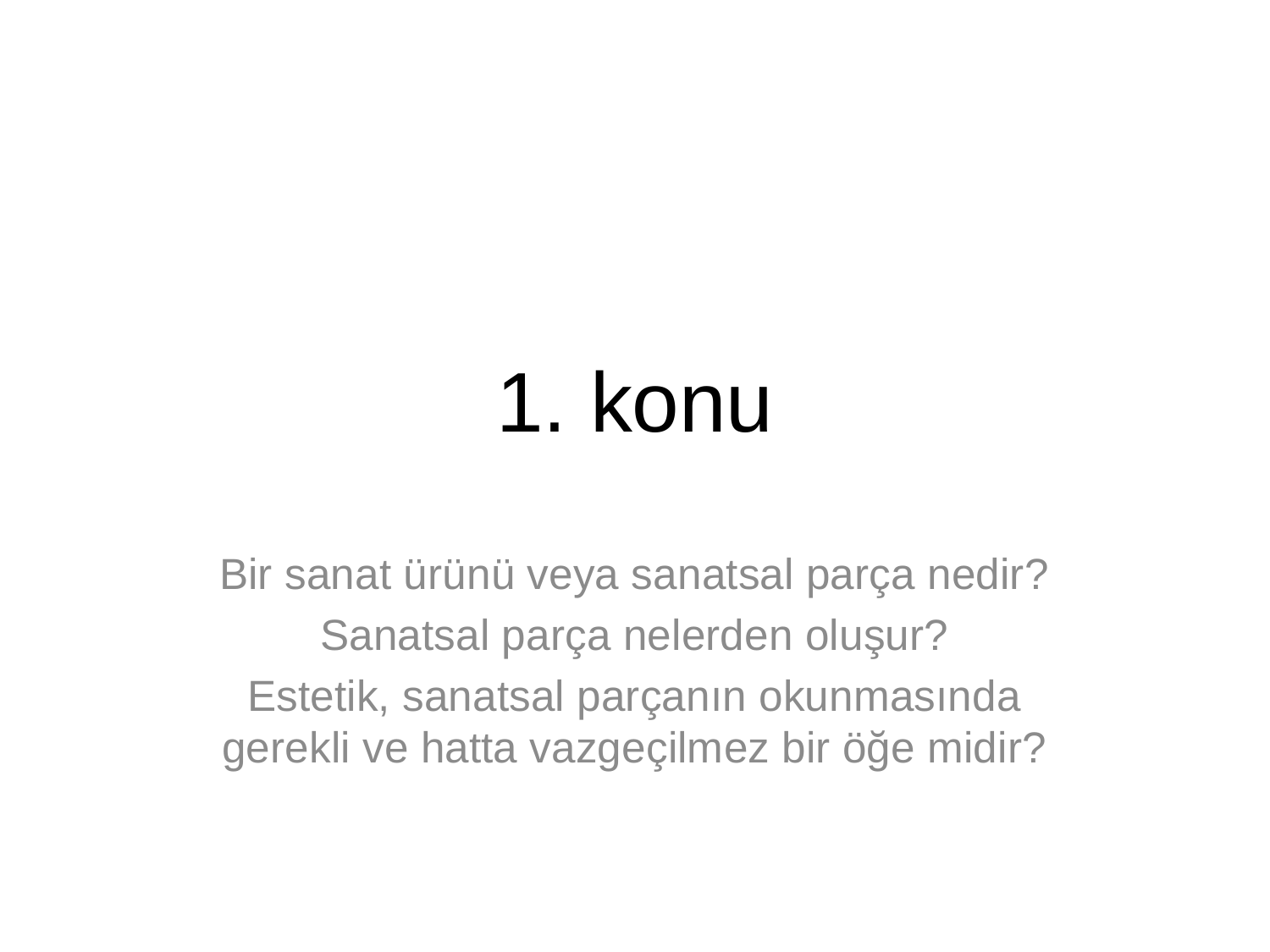

# 1. konu
Bir sanat ürünü veya sanatsal parça nedir?
Sanatsal parça nelerden oluşur?
Estetik, sanatsal parçanın okunmasında gerekli ve hatta vazgeçilmez bir öğe midir?